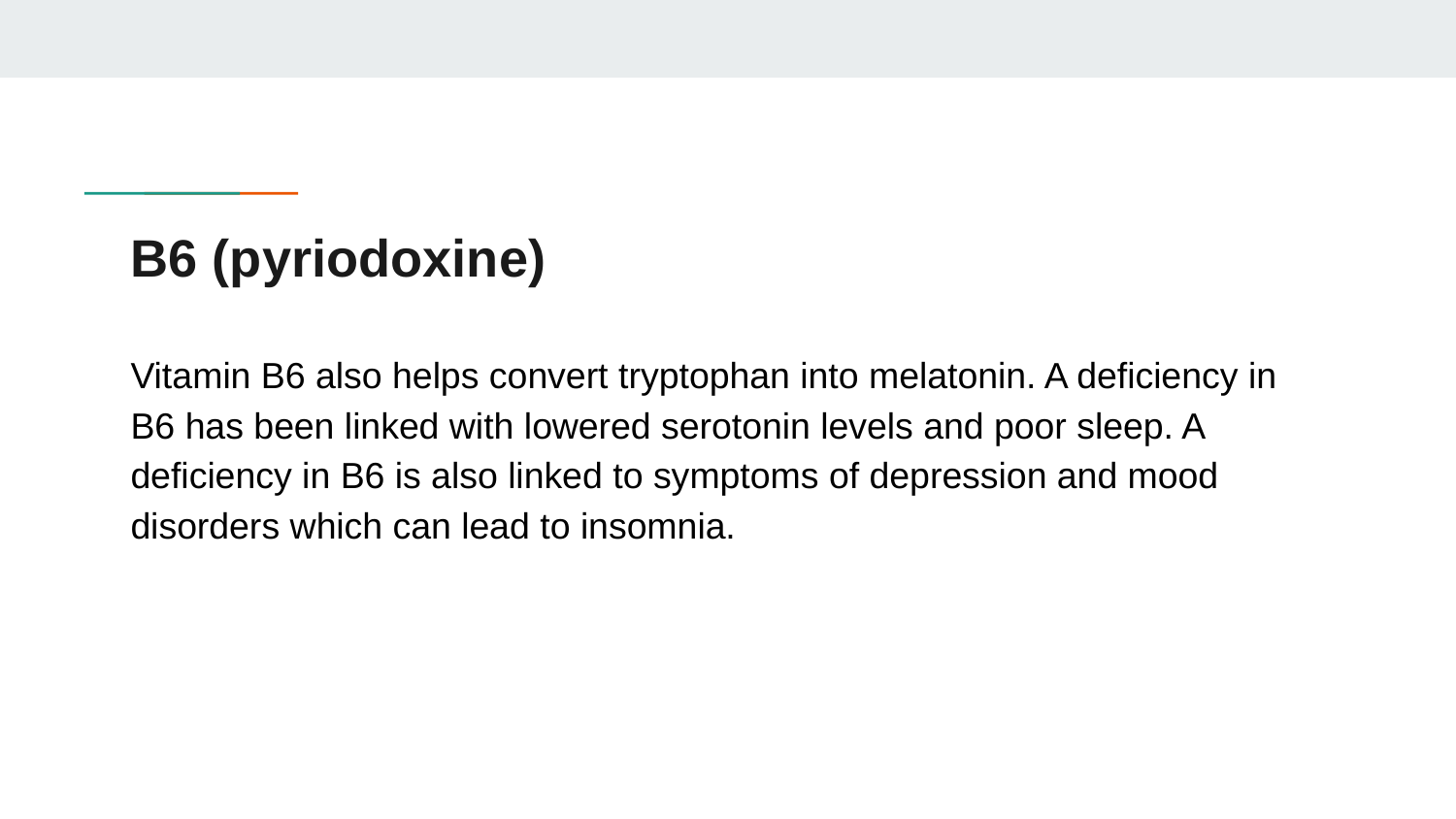

# B6 (pyriodoxine)
Vitamin B6 also helps convert tryptophan into melatonin. A deficiency in B6 has been linked with lowered serotonin levels and poor sleep. A deficiency in B6 is also linked to symptoms of depression and mood disorders which can lead to insomnia.